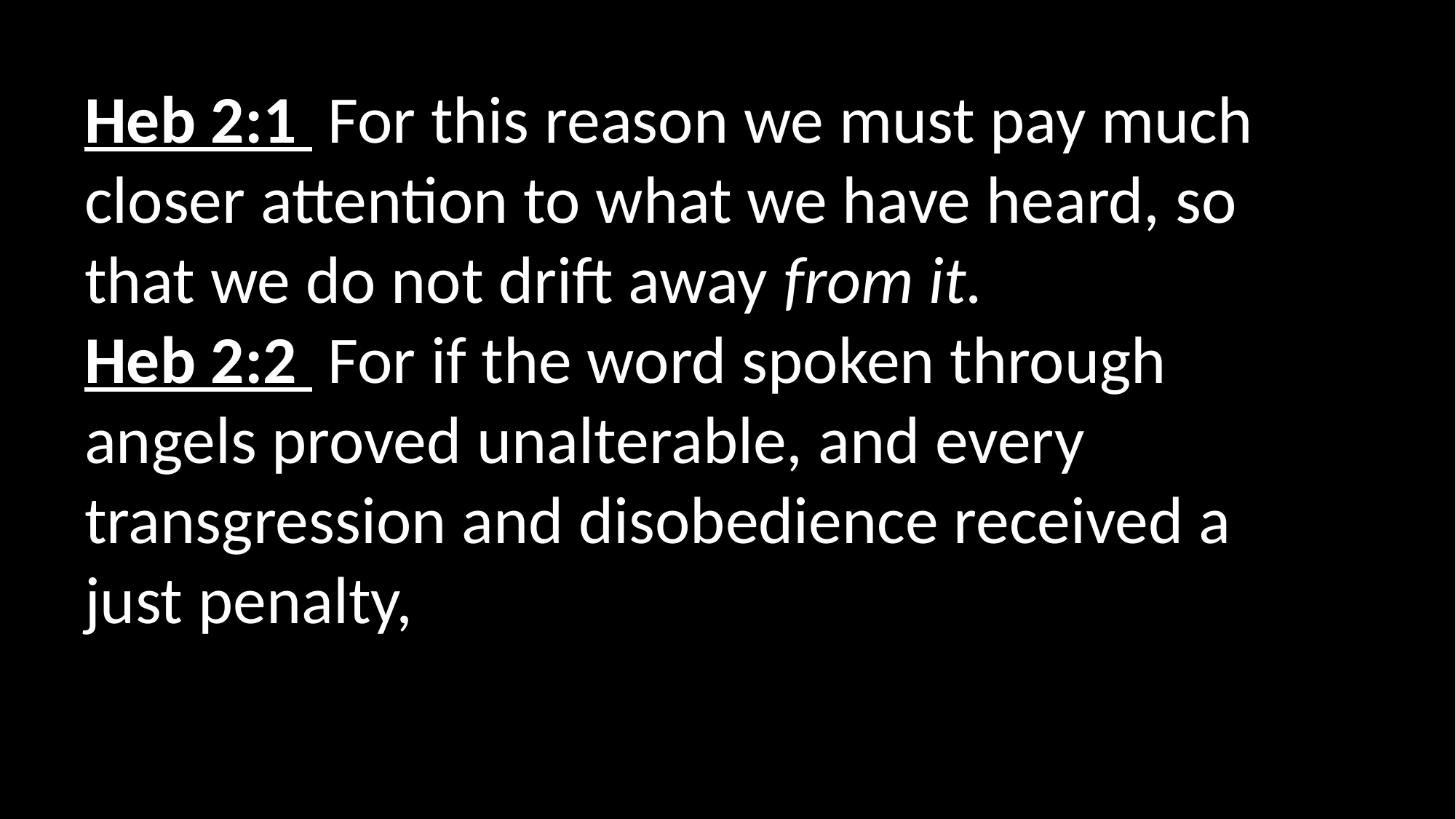

Heb 2:1  For this reason we must pay much closer attention to what we have heard, so that we do not drift away from it.
Heb 2:2  For if the word spoken through angels proved unalterable, and every transgression and disobedience received a just penalty,